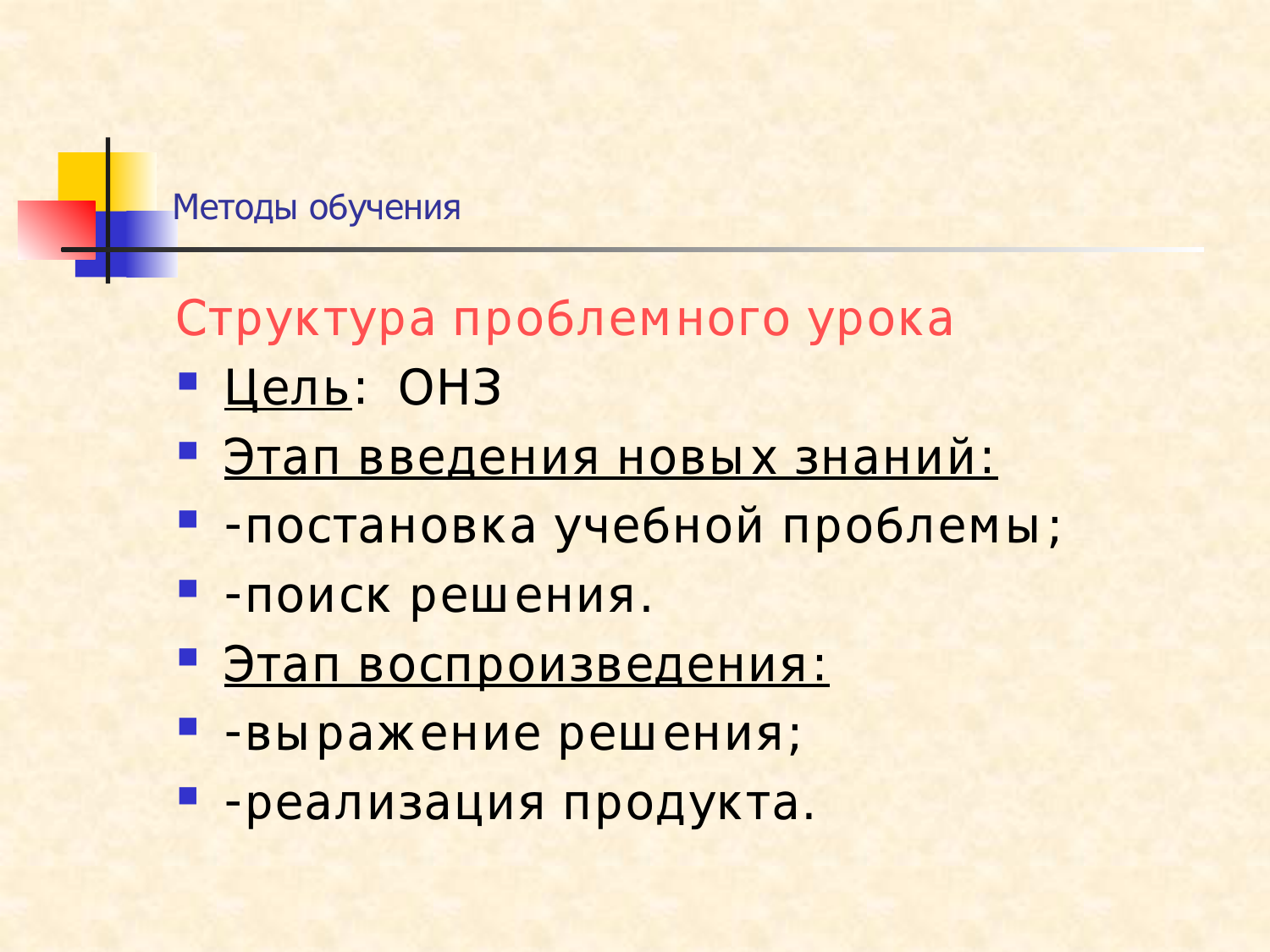

# Методы обучения
Структура проблемного урока
Цель:  ОНЗ
Этап введения новых знаний:
-постановка учебной проблемы;
-поиск решения.
Этап воспроизведения:
-выражение решения;
-реализация продукта.